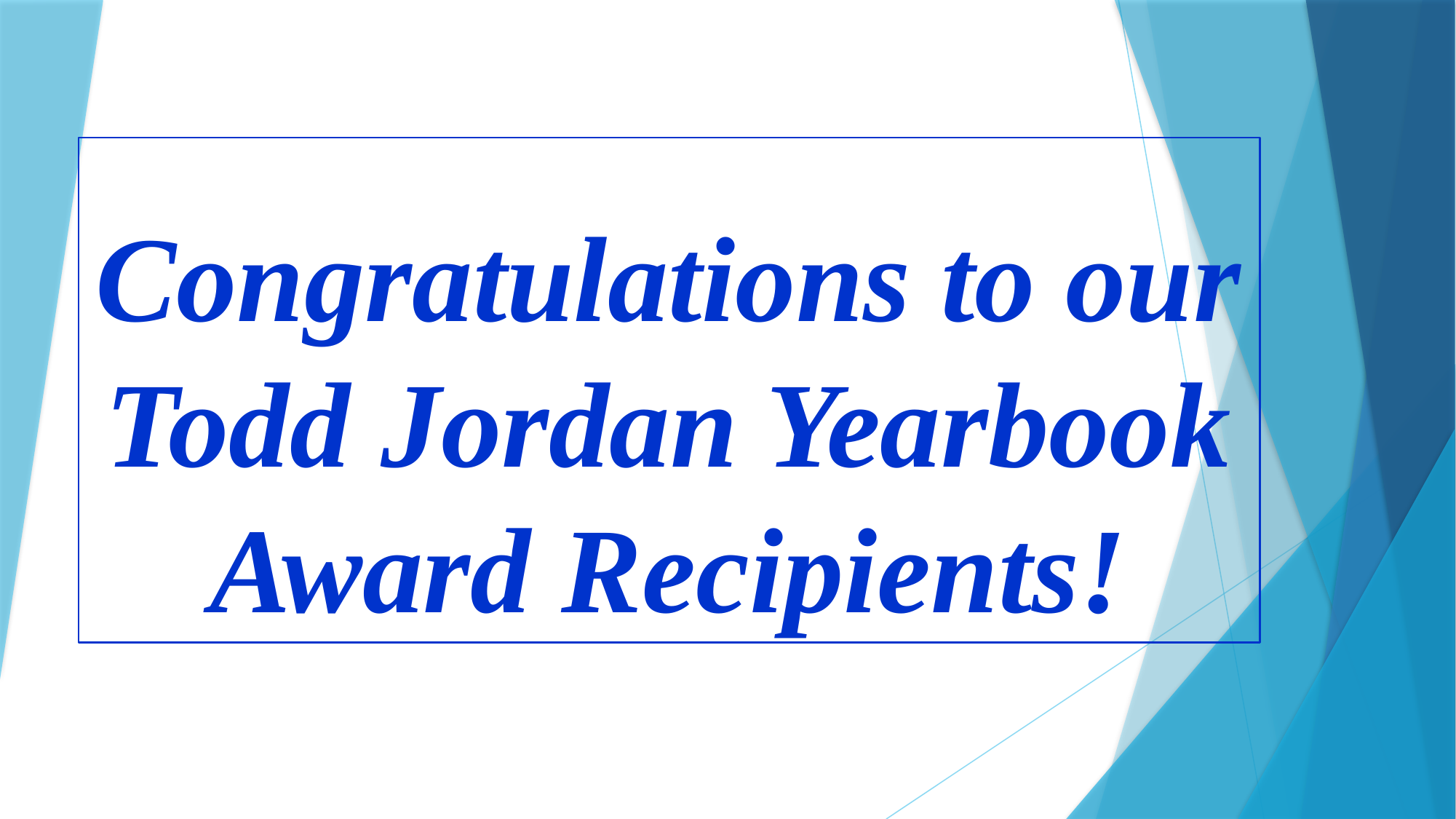

# Congratulations to our Todd Jordan Yearbook Award Recipients!